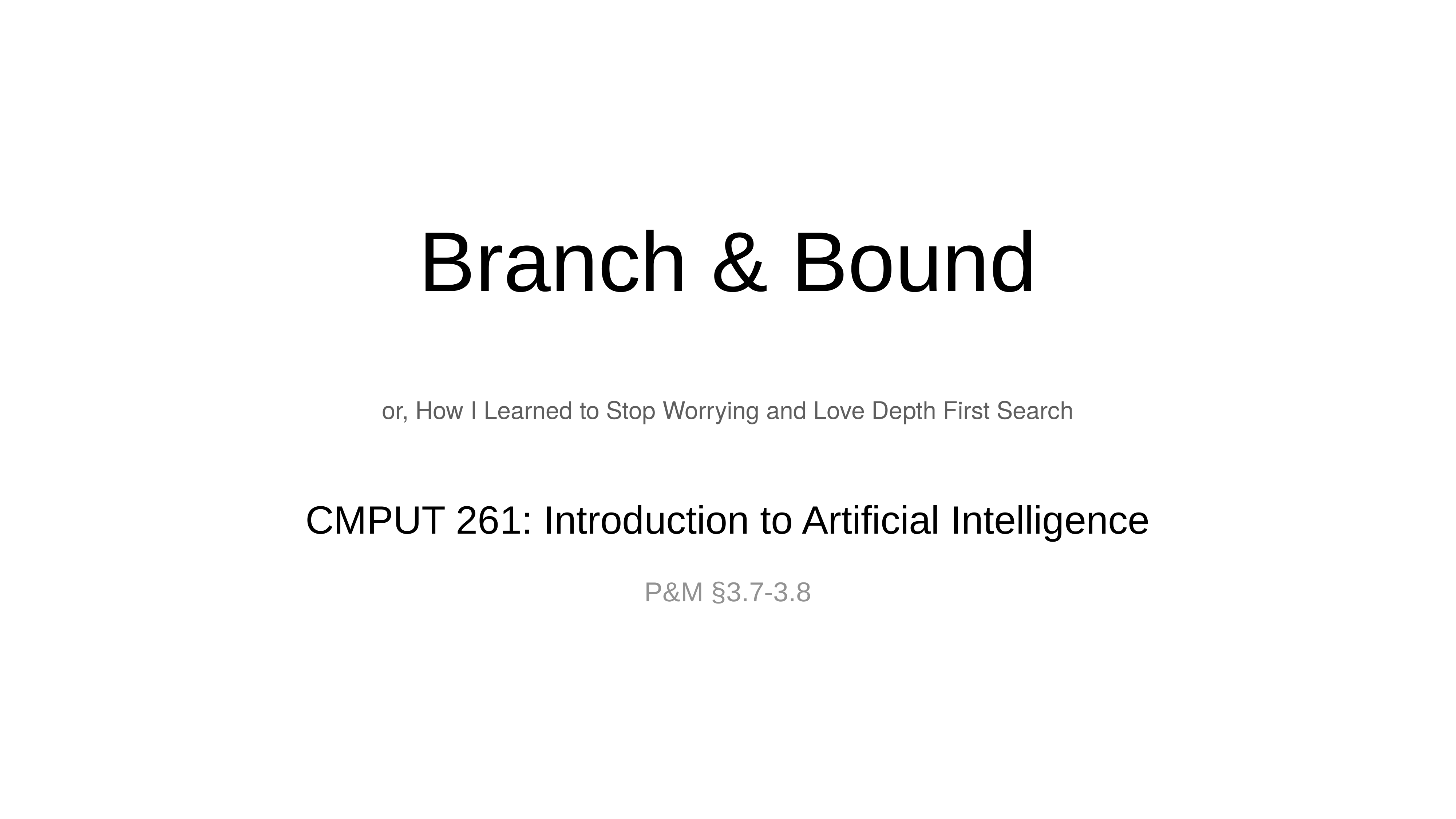

# Branch & Bound
or, How I Learned to Stop Worrying and Love Depth First Search
CMPUT 261: Introduction to Artificial Intelligence
P&M §3.7-3.8